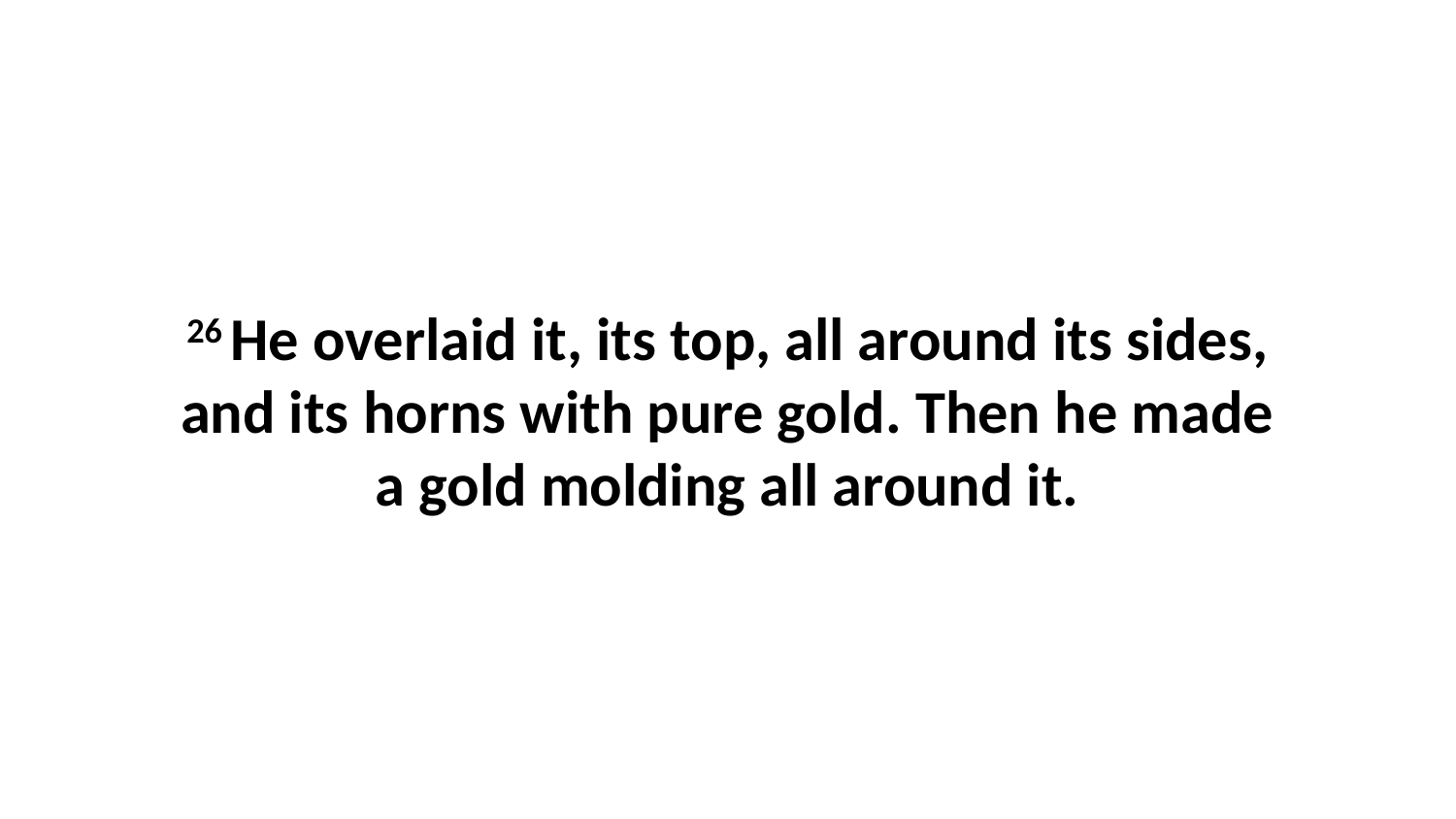

26 He overlaid it, its top, all around its sides, and its horns with pure gold. Then he made a gold molding all around it.